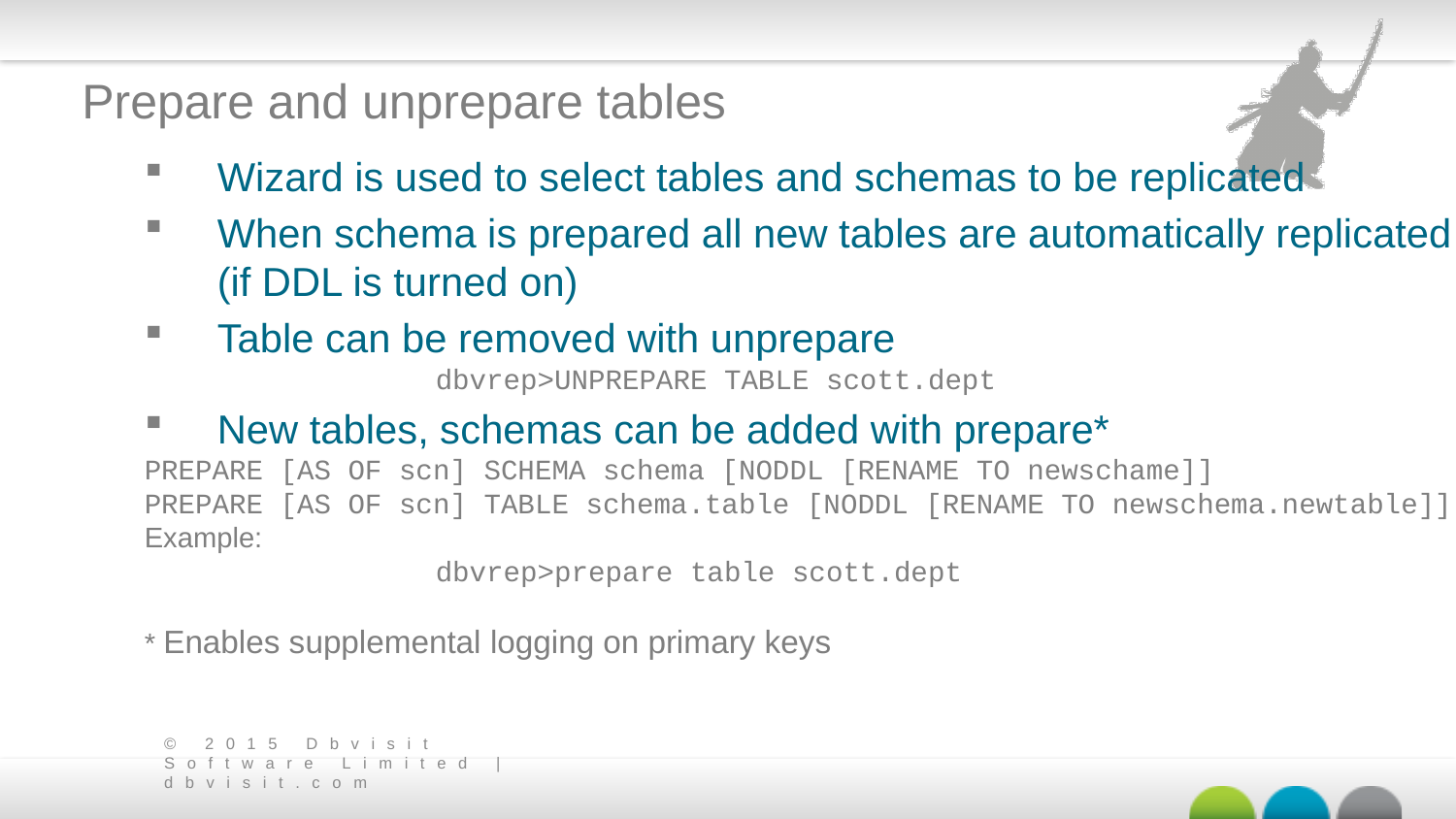

# Prepare and unprepare tables
Wizard is used to select tables and schemas to be replicated
When schema is prepared all new tables are automatically replicated (if DDL is turned on)
Table can be removed with unprepare
		dbvrep>UNPREPARE TABLE scott.dept
New tables, schemas can be added with prepare*
PREPARE [AS OF scn] SCHEMA schema [NODDL [RENAME TO newschame]]
PREPARE [AS OF scn] TABLE schema.table [NODDL [RENAME TO newschema.newtable]]
Example:
		dbvrep>prepare table scott.dept

* Enables supplemental logging on primary keys